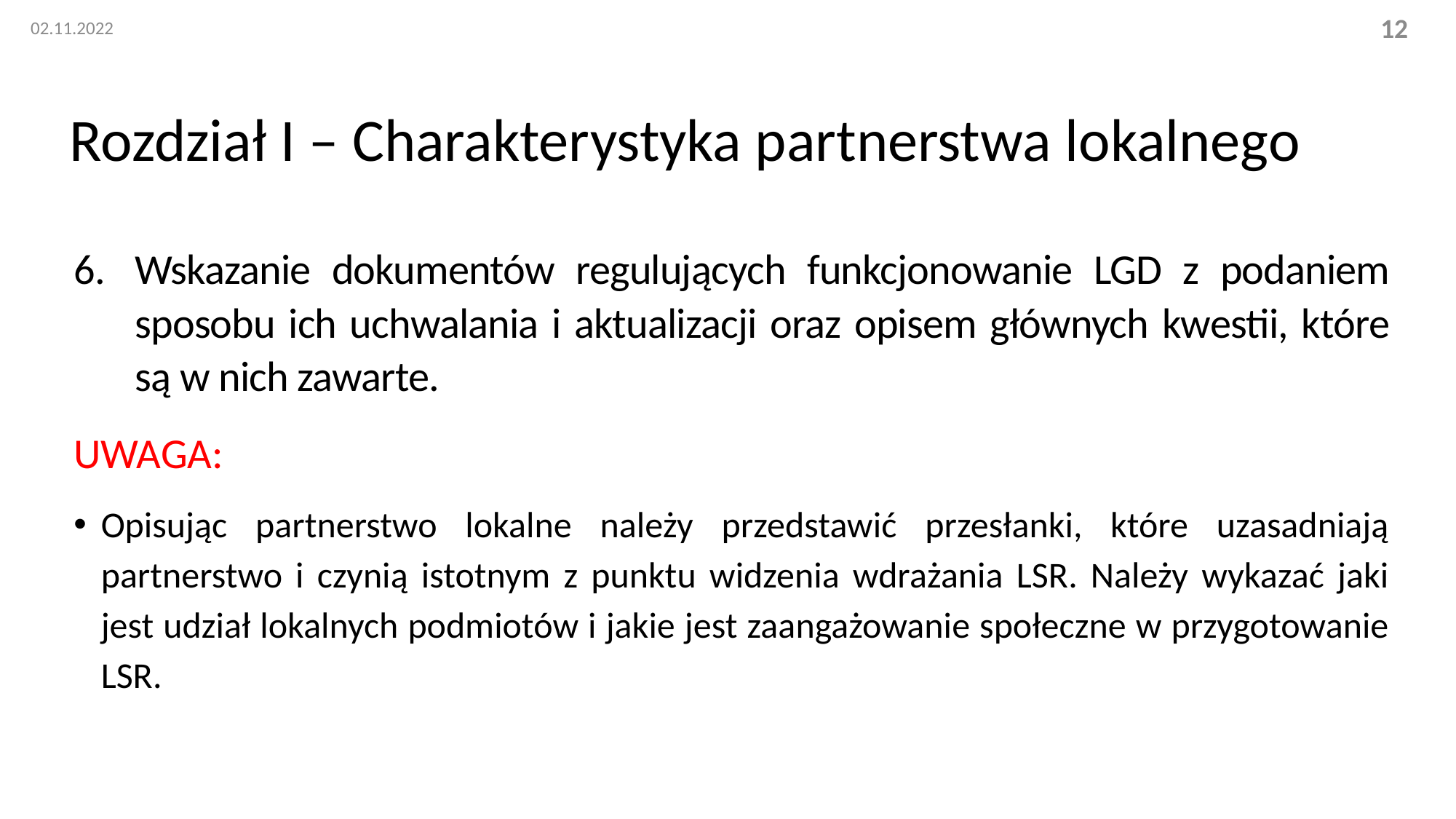

02.11.2022
12
# Rozdział I – Charakterystyka partnerstwa lokalnego
Wskazanie dokumentów regulujących funkcjonowanie LGD z podaniem sposobu ich uchwalania i aktualizacji oraz opisem głównych kwestii, które są w nich zawarte.
UWAGA:
Opisując partnerstwo lokalne należy przedstawić przesłanki, które uzasadniają partnerstwo i czynią istotnym z punktu widzenia wdrażania LSR. Należy wykazać jaki jest udział lokalnych podmiotów i jakie jest zaangażowanie społeczne w przygotowanie LSR.